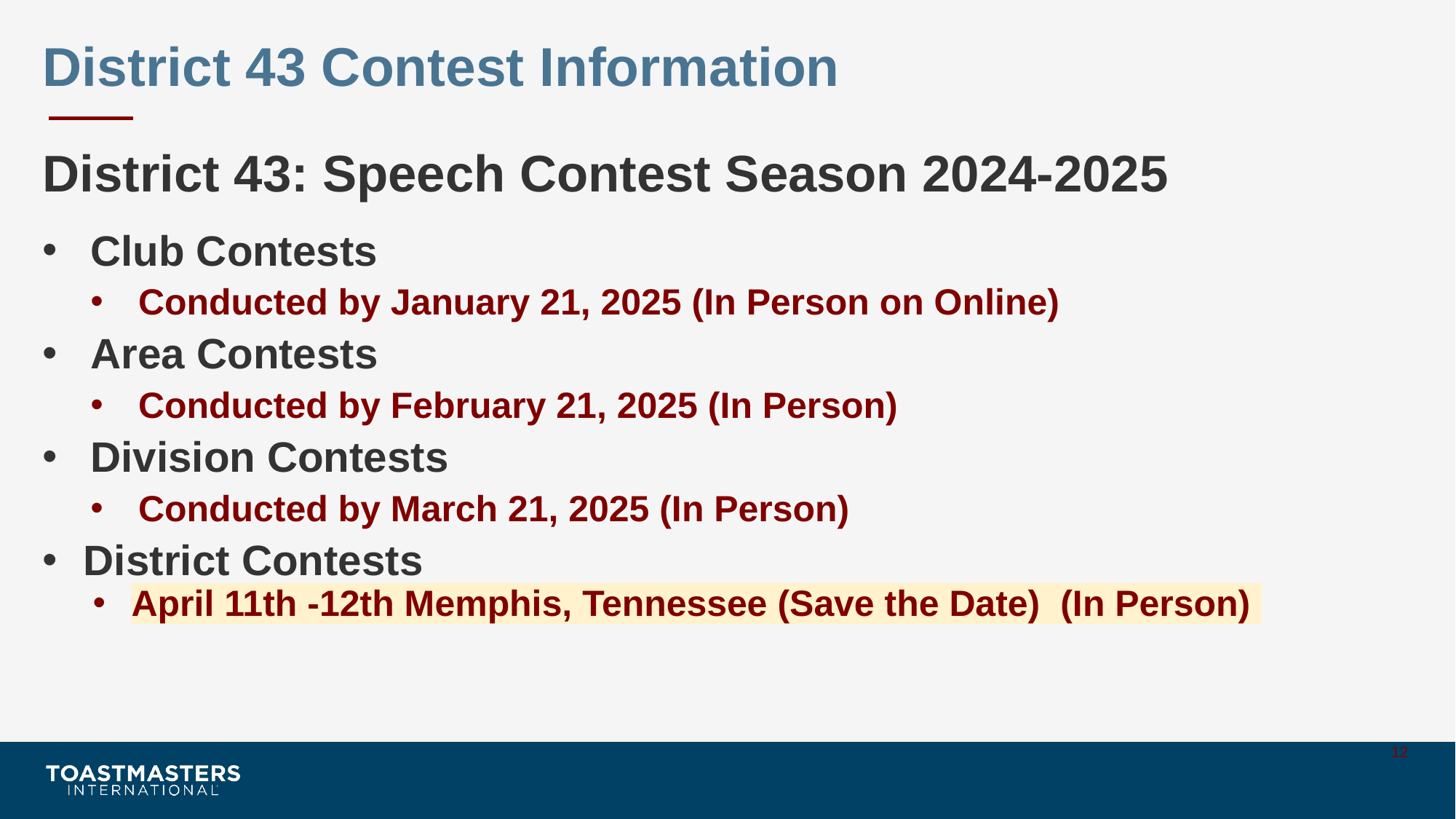

District 43 Contest Information

District 43: Speech Contest Season 2024-2025

Club Contests
Conducted by January 21, 2025 (In Person on Online)
Area Contests
Conducted by February 21, 2025 (In Person)
Division Contests
Conducted by March 21, 2025 (In Person)
District Contests
April 11th -12th Memphis, Tennessee (Save the Date)  (In Person)
12